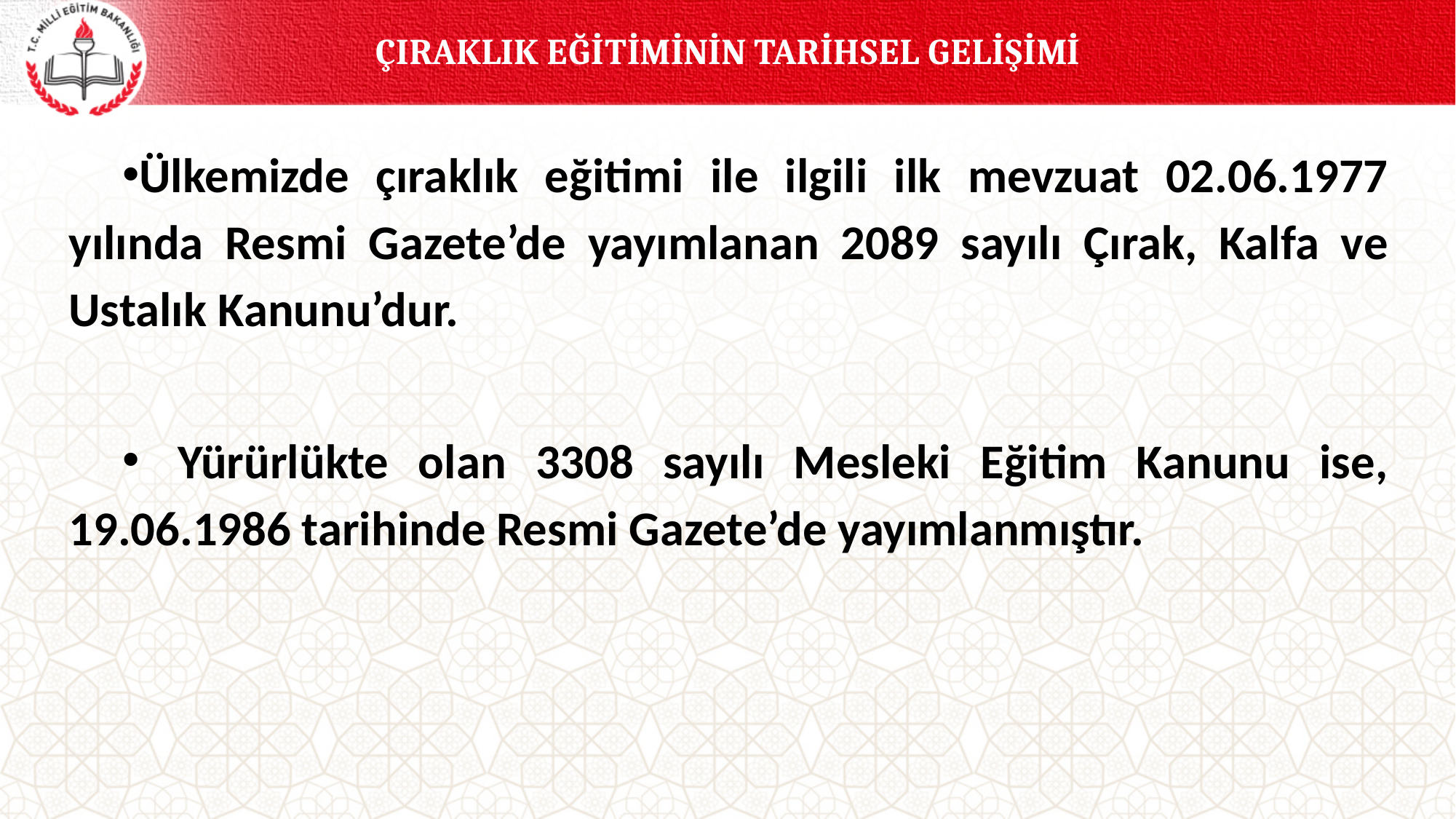

ÇIRAKLIK EĞİTİMİNİN TARİHSEL GELİŞİMİ
Ülkemizde çıraklık eğitimi ile ilgili ilk mevzuat 02.06.1977 yılında Resmi Gazete’de yayımlanan 2089 sayılı Çırak, Kalfa ve Ustalık Kanunu’dur.

	Yürürlükte olan 3308 sayılı Mesleki Eğitim Kanunu ise, 19.06.1986 tarihinde Resmi Gazete’de yayımlanmıştır.